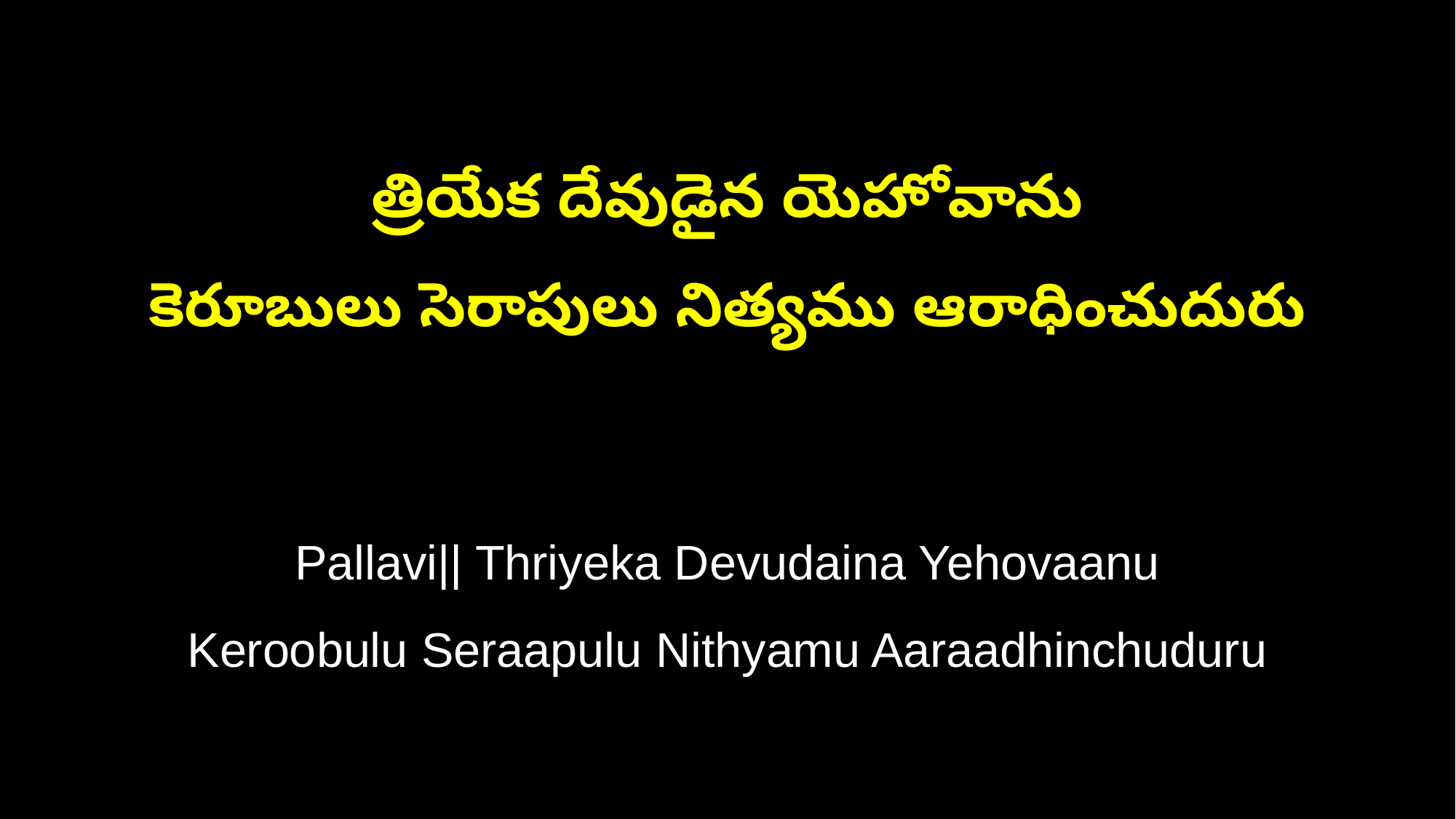

త్రియేక దేవుడైన యెహోవాను
కెరూబులు సెరాపులు నిత్యము ఆరాధించుదురు
Pallavi|| Thriyeka Devudaina Yehovaanu
Keroobulu Seraapulu Nithyamu Aaraadhinchuduru